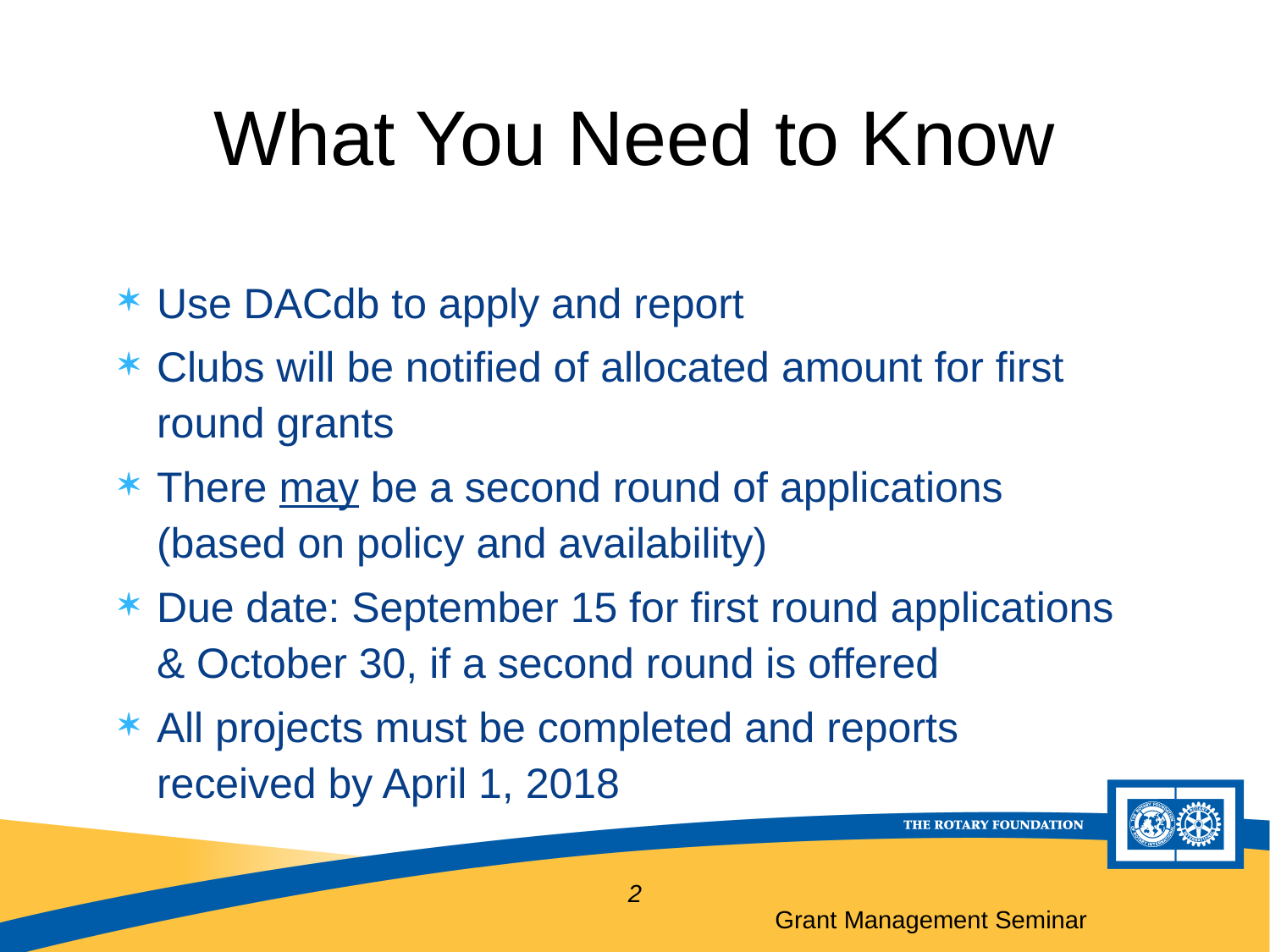

# What You Need to Know
Use DACdb to apply and report
Clubs will be notified of allocated amount for first round grants
There may be a second round of applications (based on policy and availability)
Due date: September 15 for first round applications & October 30, if a second round is offered
All projects must be completed and reports received by April 1, 2018
2